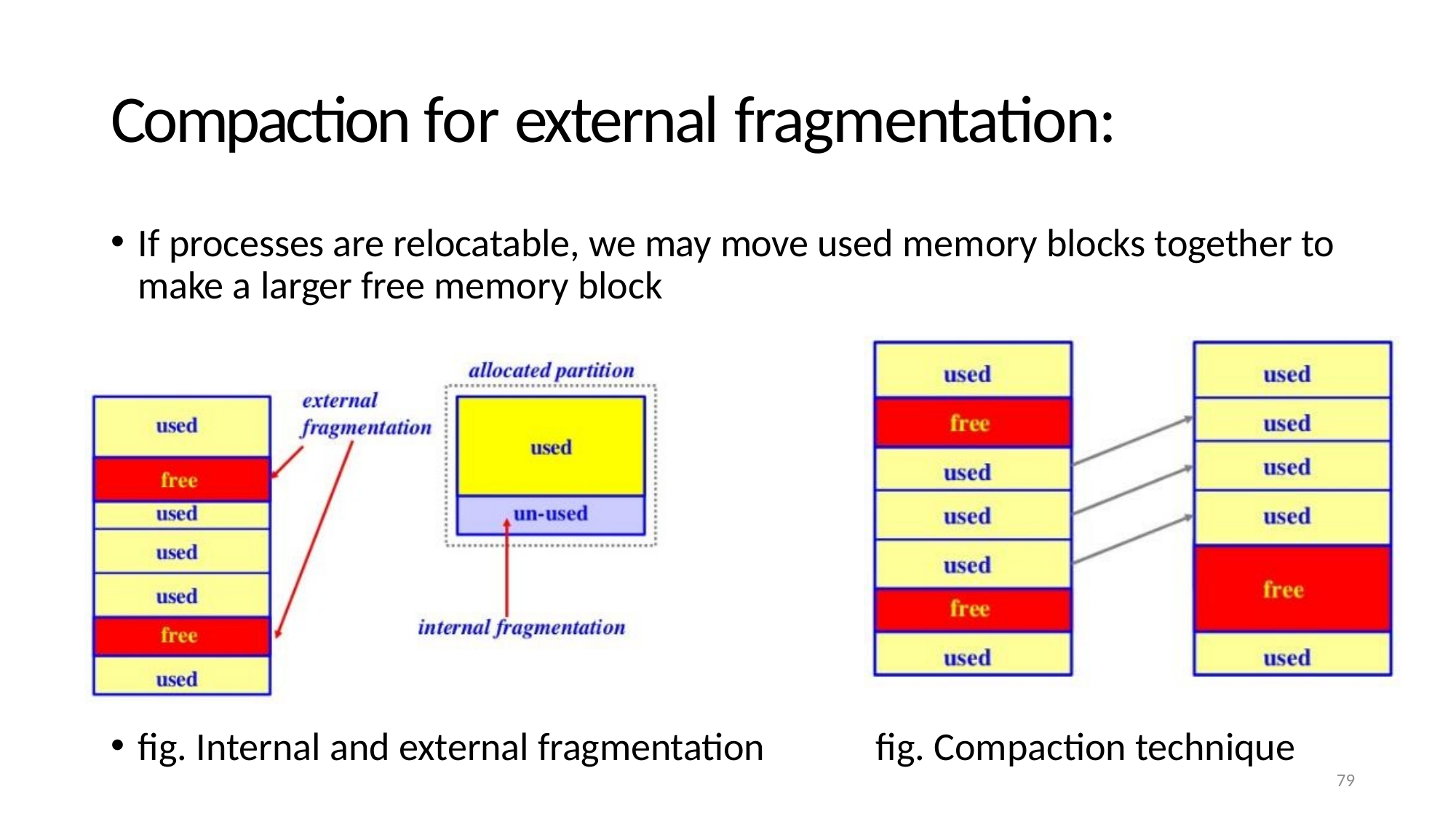

# Compaction for external fragmentation:
If processes are relocatable, we may move used memory blocks together to  make a larger free memory block

fig. Internal and external fragmentation
fig. Compaction technique
79